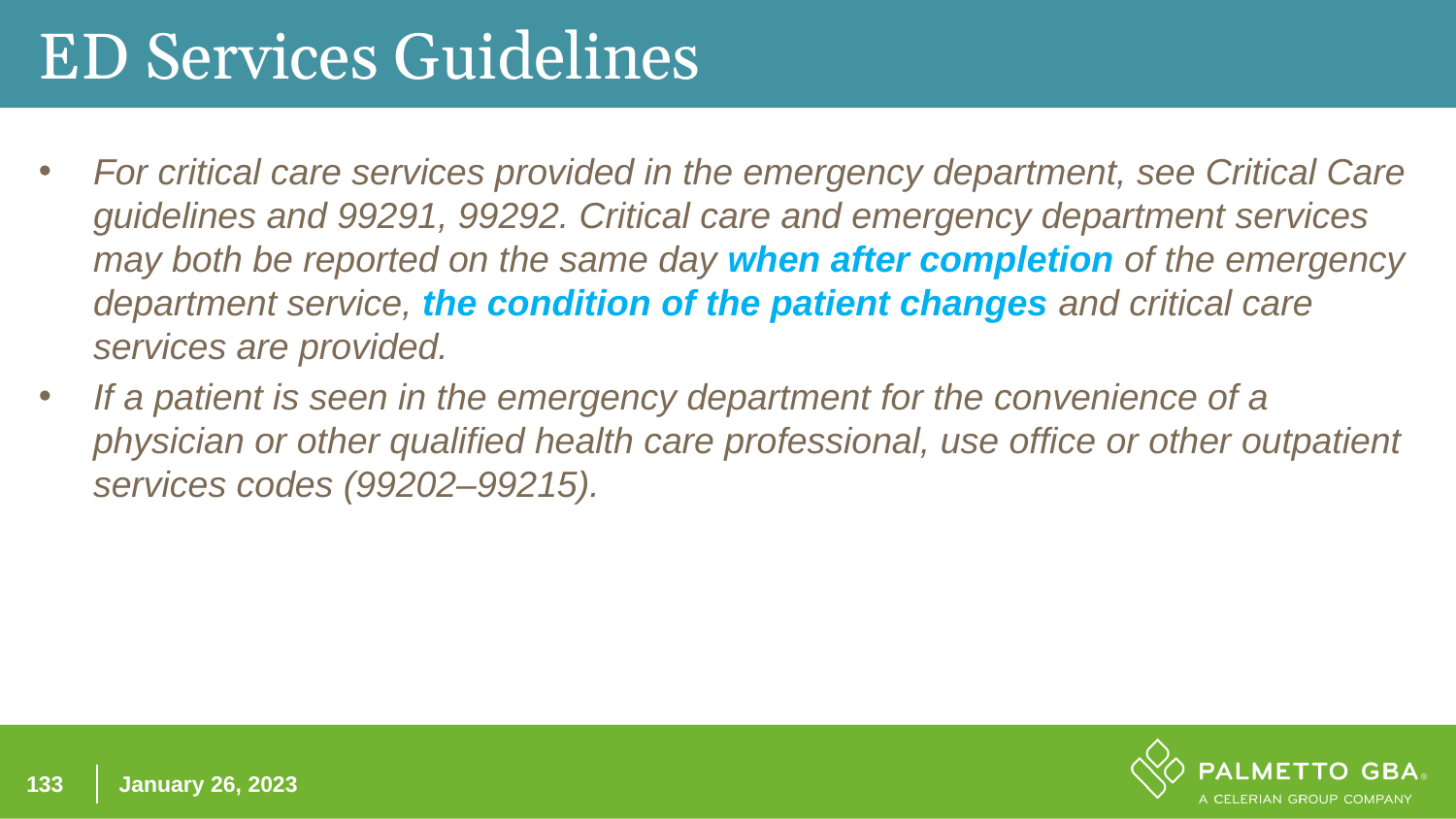

ED Services Guidelines
For critical care services provided in the emergency department, see Critical Care guidelines and 99291, 99292. Critical care and emergency department services may both be reported on the same day when after completion of the emergency department service, the condition of the patient changes and critical care services are provided.
If a patient is seen in the emergency department for the convenience of a physician or other qualified health care professional, use office or other outpatient services codes (99202–99215).